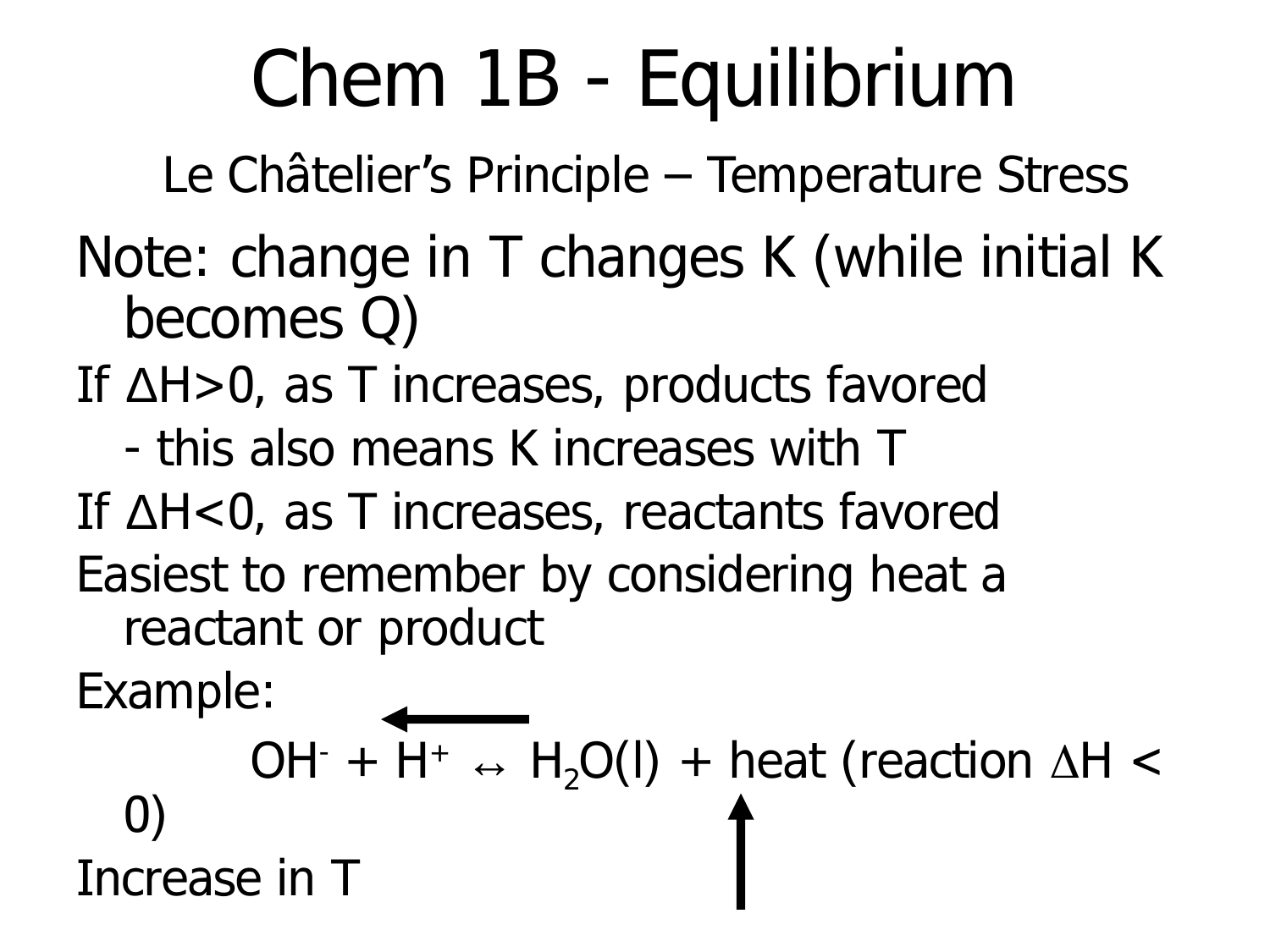

Chem 1B - Equilibrium
 Le Châtelier’s Principle – Temperature Stress
Note: change in T changes K (while initial K becomes Q)
If ΔH>0, as T increases, products favored
	- this also means K increases with T
If ΔH<0, as T increases, reactants favored
Easiest to remember by considering heat a reactant or product
Example:
		OH- + H+ ↔ H2O(l) + heat (reaction ΔH < 0)
Increase in T